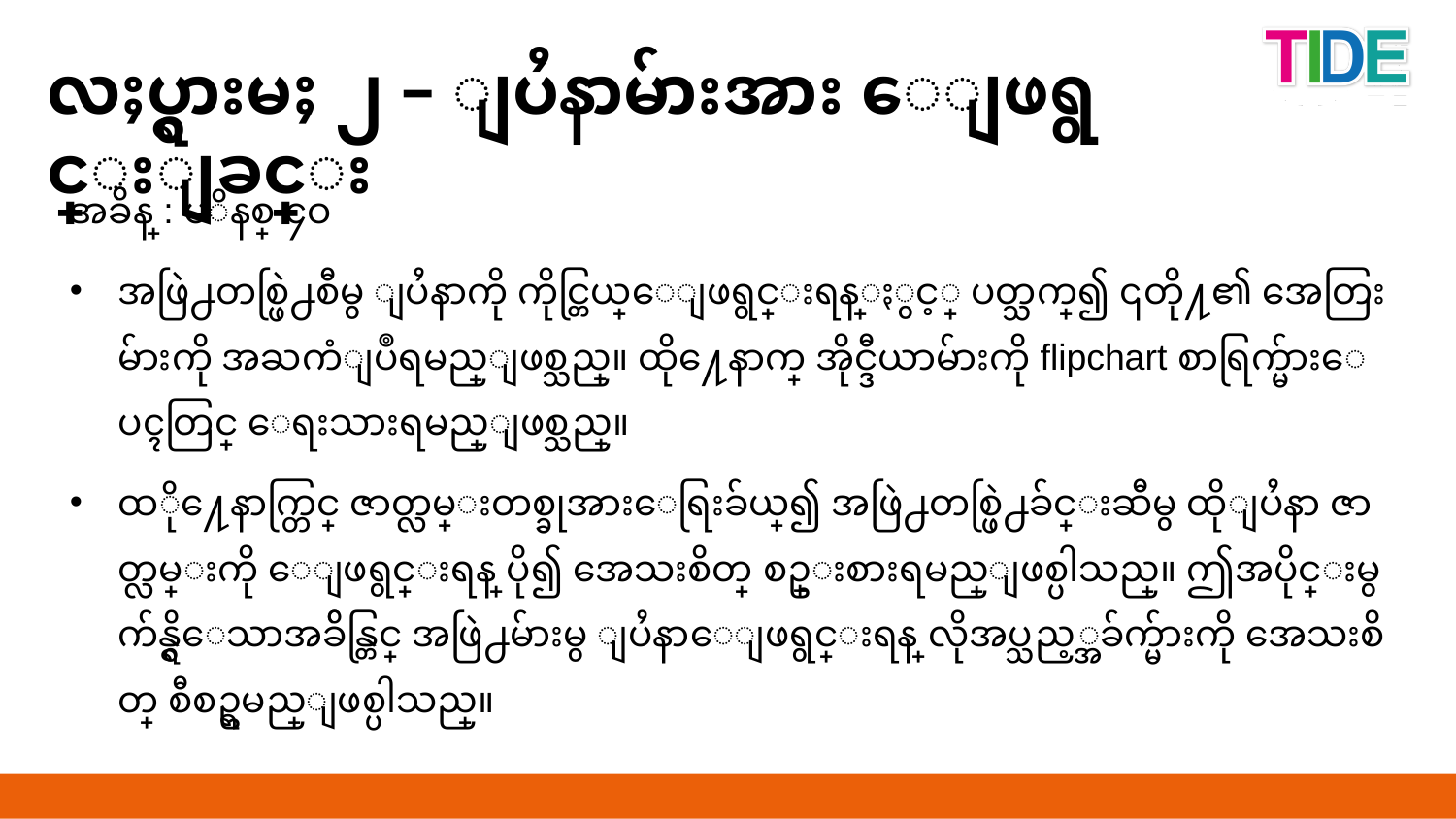

လႈပ္ရွားမႈ ၂ – ျပႆနာမ်ားအား ေျဖရွင္းျခင္း
အခ်ိန္ : မိနစ္ ၄ဝ
အဖြဲ႕တစ္ဖြဲ႕စီမွ ျပႆနာကို ကိုင္တြယ္ေျဖရွင္းရန္ႏွင့္ ပတ္သက္၍ ၎တို႔၏ အေတြးမ်ားကို အႀကံျပဳရမည္ျဖစ္သည္။ ထို႔ေနာက္ အိုင္ဒီယာမ်ားကို flipchart စာရြက္မ်ားေပၚတြင္ ေရးသားရမည္ျဖစ္သည္။
ထို႔ေနာက္တြင္ ဇာတ္လမ္းတစ္ခုအားေရြးခ်ယ္၍ အဖြဲ႕တစ္ဖြဲ႕ခ်င္းဆီမွ ထိုျပႆနာ ဇာတ္လမ္းကို ေျဖရွင္းရန္ ပို၍ အေသးစိတ္ စဥ္းစားရမည္ျဖစ္ပါသည္။ ဤအပိုင္းမွ က်န္ရွိေသာအခ်ိန္တြင္ အဖြဲ႕မ်ားမွ ျပႆနာေျဖရွင္းရန္ လိုအပ္သည့္အခ်က္မ်ားကို အေသးစိတ္ စီစဥ္ရမည္ျဖစ္ပါသည္။